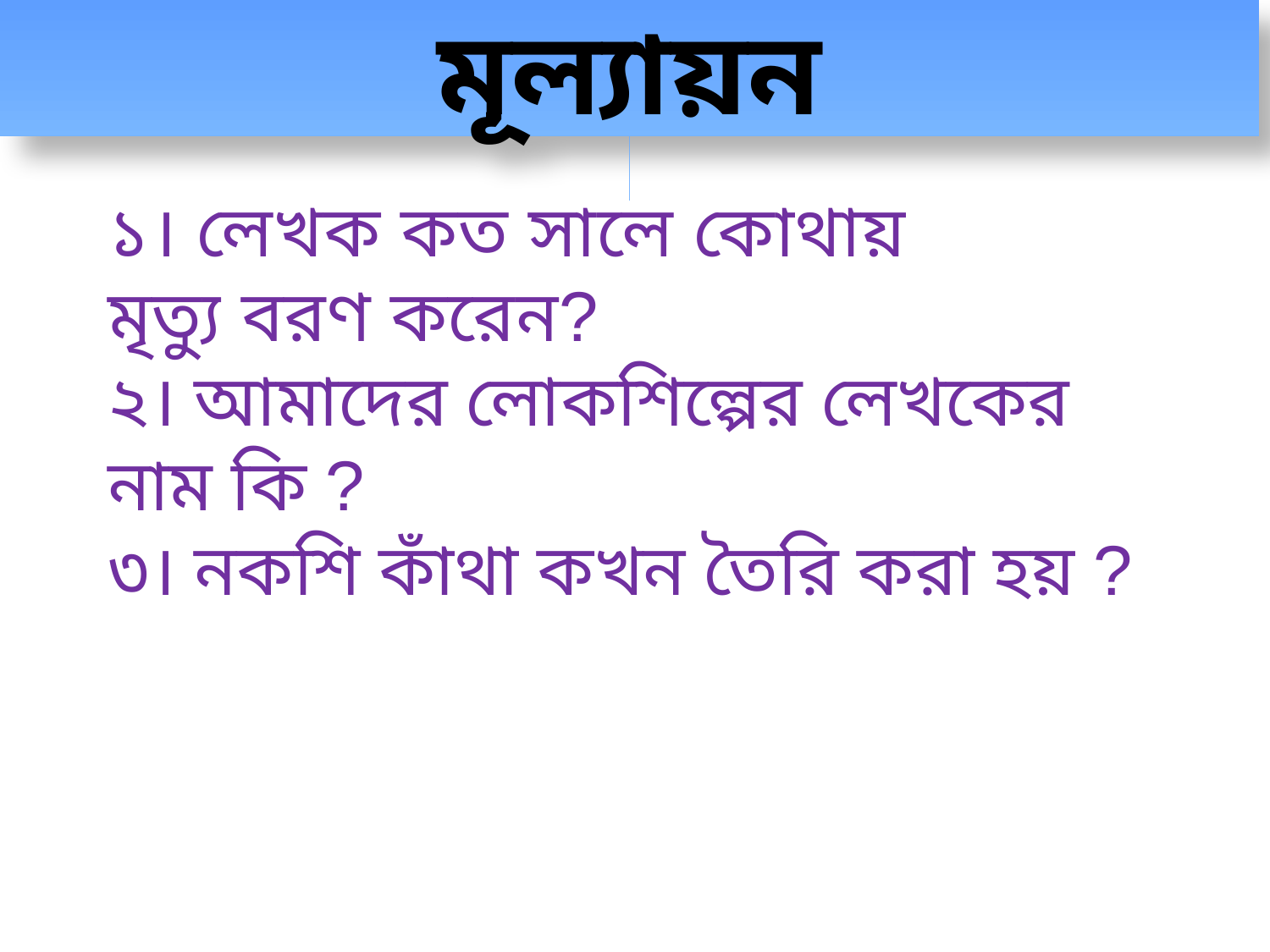

মূল্যায়ন
১। লেখক কত সালে কোথায়
মৃত্যু বরণ করেন?
২। আমাদের লোকশিল্পের লেখকের নাম কি ?
৩। নকশি কাঁথা কখন তৈরি করা হয় ?